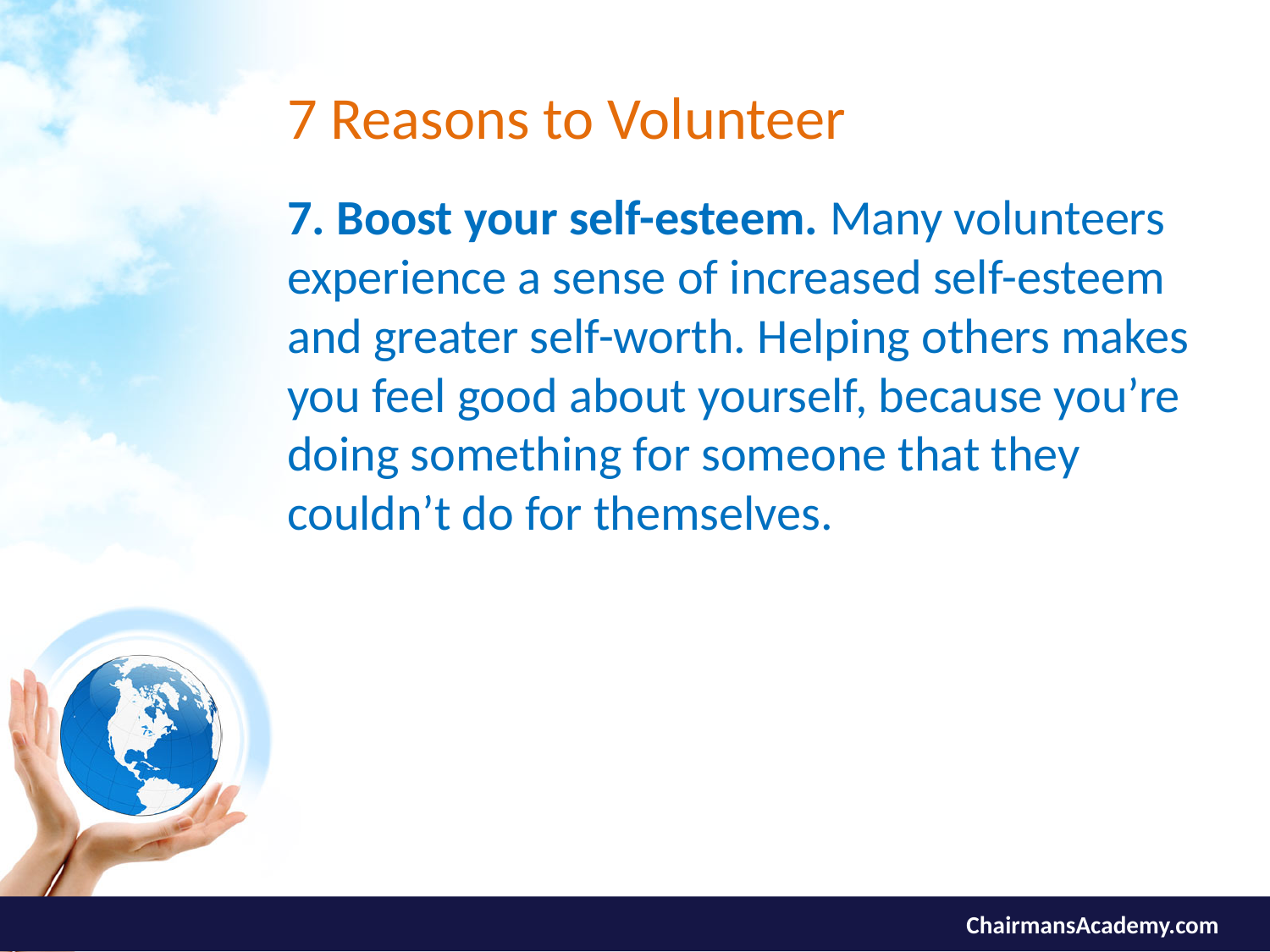

# 7 Reasons to Volunteer
7. Boost your self-esteem. Many volunteers experience a sense of increased self-esteem and greater self-worth. Helping others makes you feel good about yourself, because you’re doing something for someone that they couldn’t do for themselves.